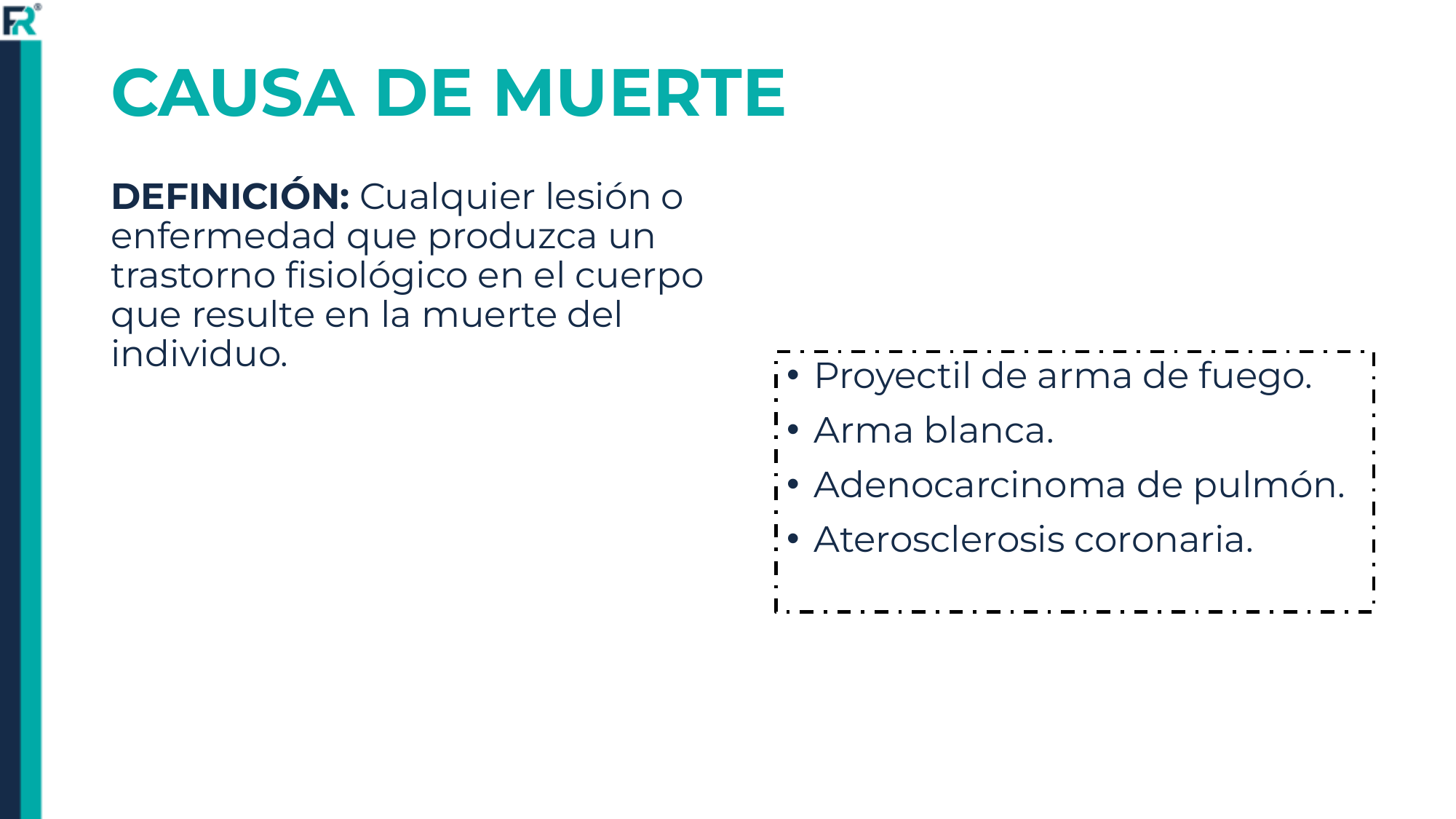

# CAUSA DE MUERTE
DEFINICIÓN: Cualquier lesión o enfermedad que produzca un trastorno fisiológico en el cuerpo que resulte en la muerte del individuo.
Proyectil de arma de fuego.
Arma blanca.
Adenocarcinoma de pulmón.
Aterosclerosis coronaria.